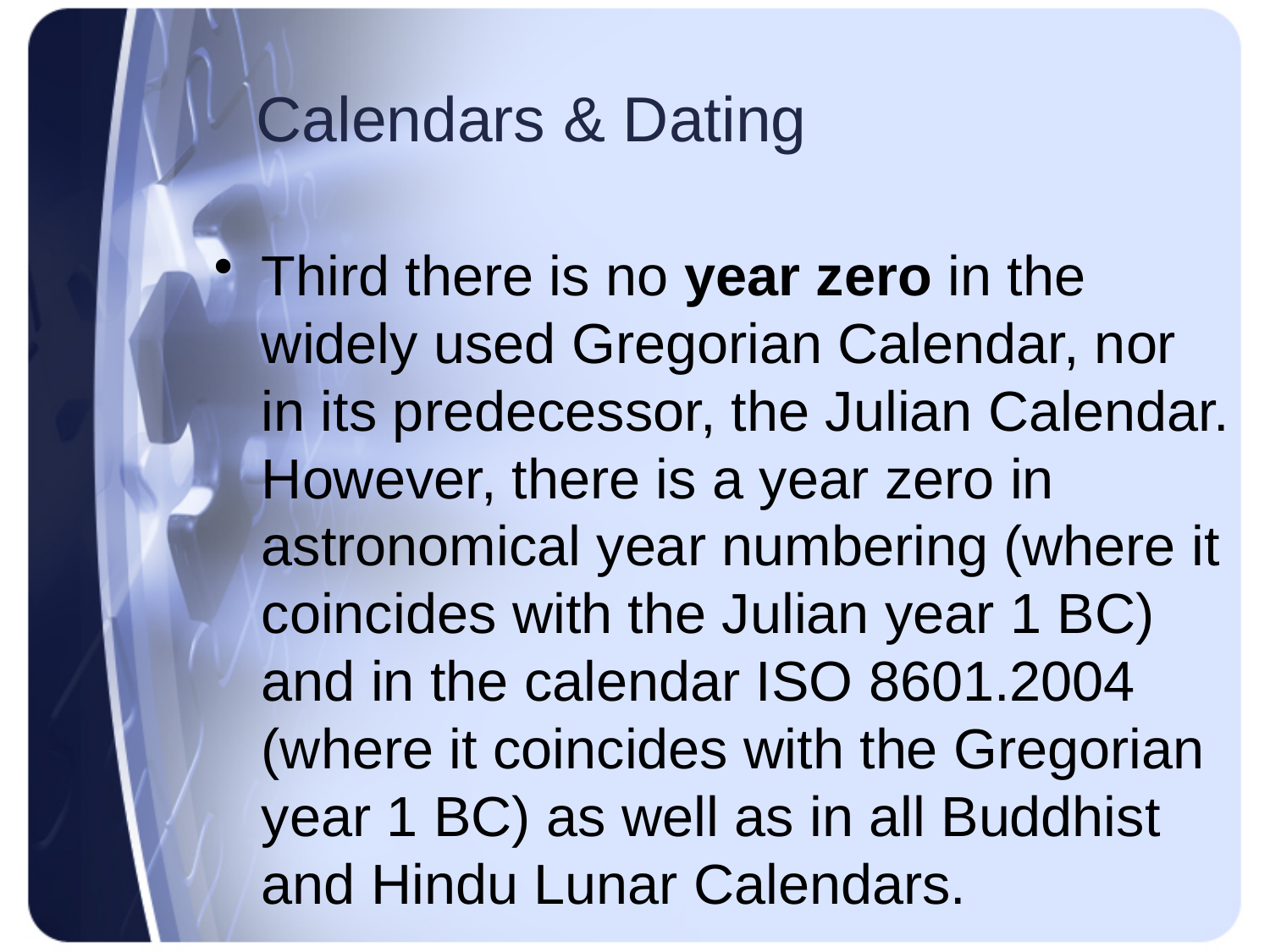

# Calendars & Dating
Third there is no year zero in the widely used Gregorian Calendar, nor in its predecessor, the Julian Calendar. However, there is a year zero in astronomical year numbering (where it coincides with the Julian year 1 BC) and in the calendar ISO 8601.2004 (where it coincides with the Gregorian year 1 BC) as well as in all Buddhist and Hindu Lunar Calendars.